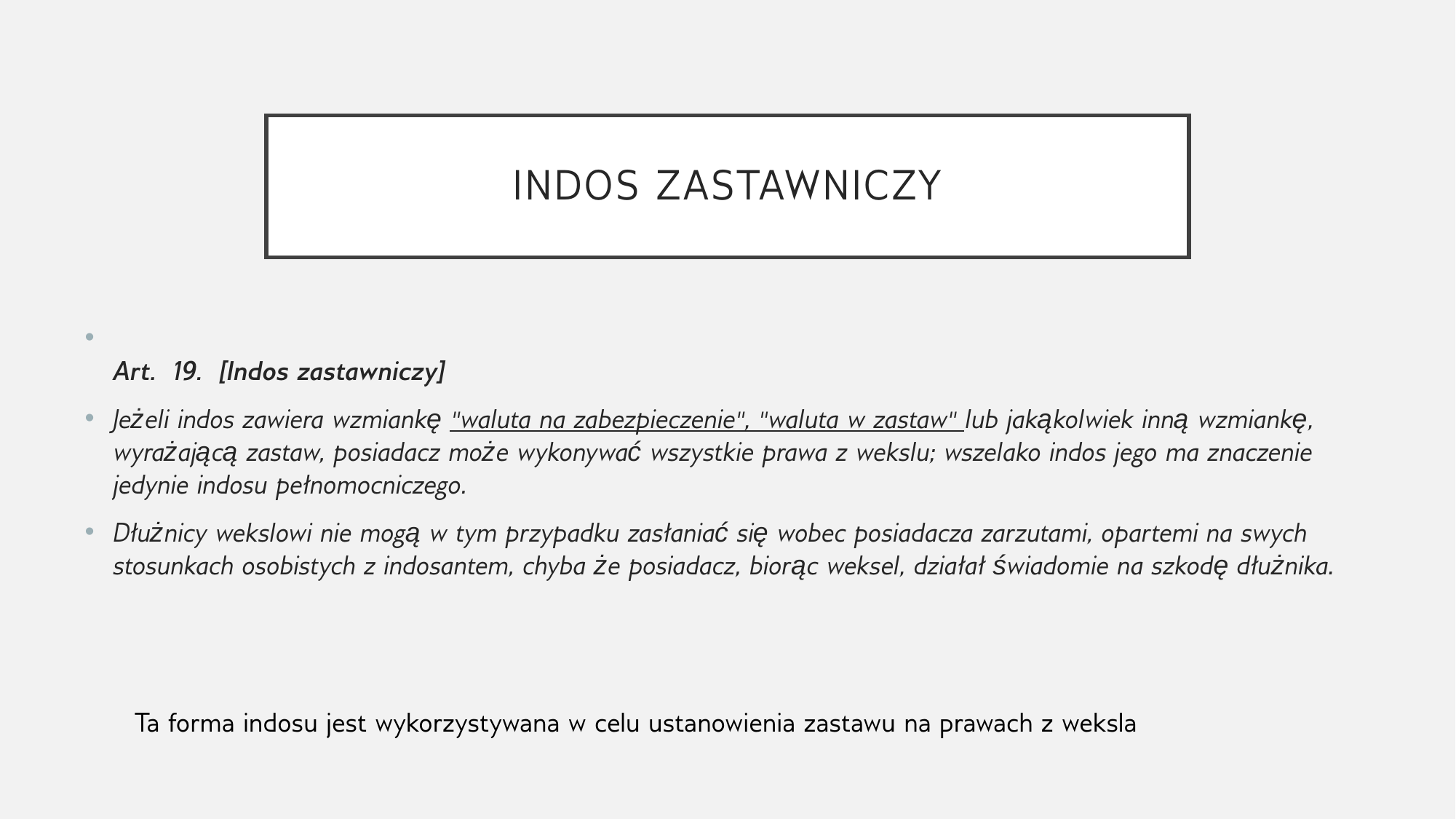

# Indos zastawniczy
Art.  19.  [Indos zastawniczy]
Jeżeli indos zawiera wzmiankę "waluta na zabezpieczenie", "waluta w zastaw" lub jakąkolwiek inną wzmiankę, wyrażającą zastaw, posiadacz może wykonywać wszystkie prawa z wekslu; wszelako indos jego ma znaczenie jedynie indosu pełnomocniczego.
Dłużnicy wekslowi nie mogą w tym przypadku zasłaniać się wobec posiadacza zarzutami, opartemi na swych stosunkach osobistych z indosantem, chyba że posiadacz, biorąc weksel, działał świadomie na szkodę dłużnika.

Ta forma indosu jest wykorzystywana w celu ustanowienia zastawu na prawach z weksla